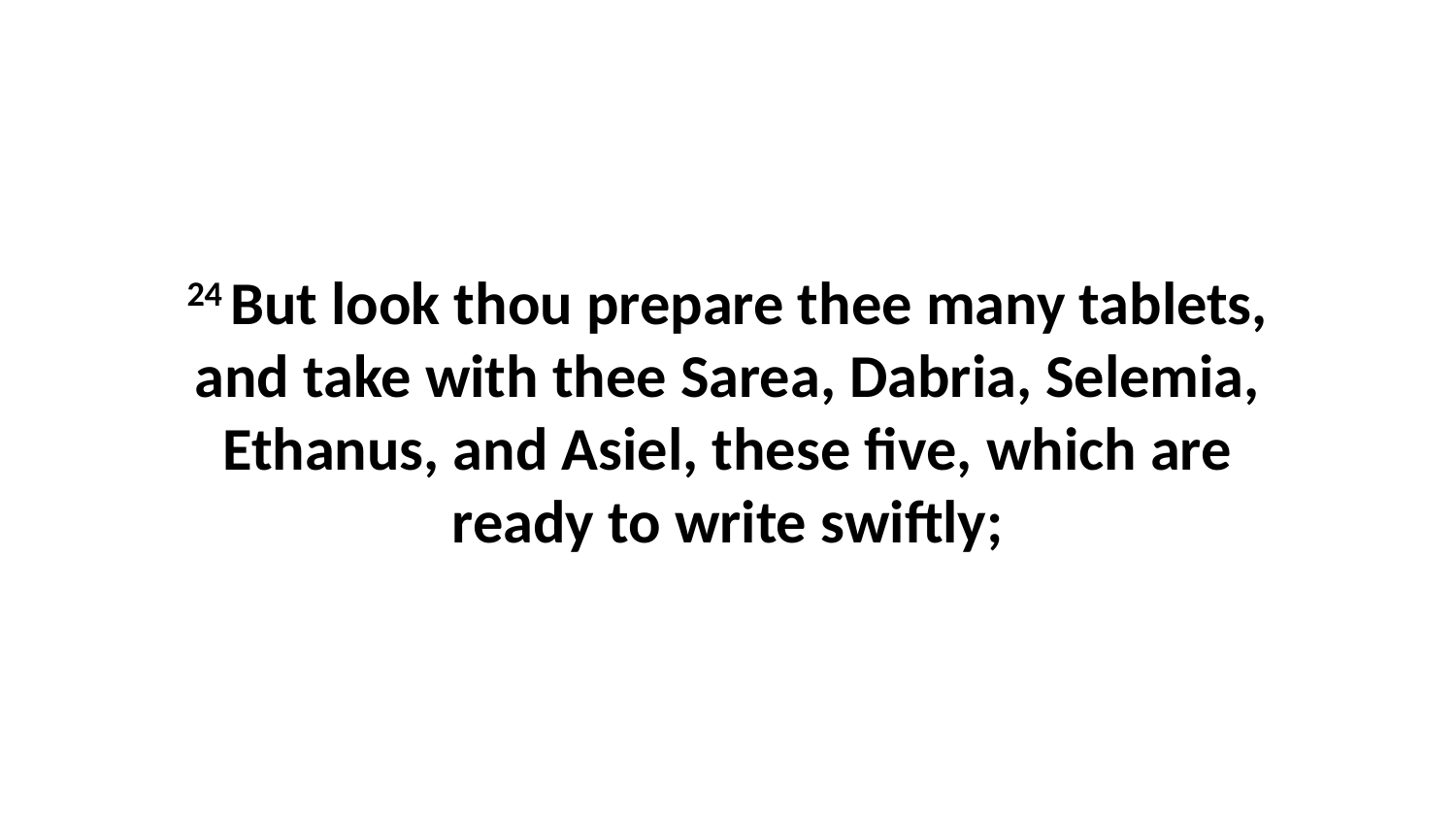

24 But look thou prepare thee many tablets, and take with thee Sarea, Dabria, Selemia, Ethanus, and Asiel, these five, which are ready to write swiftly;